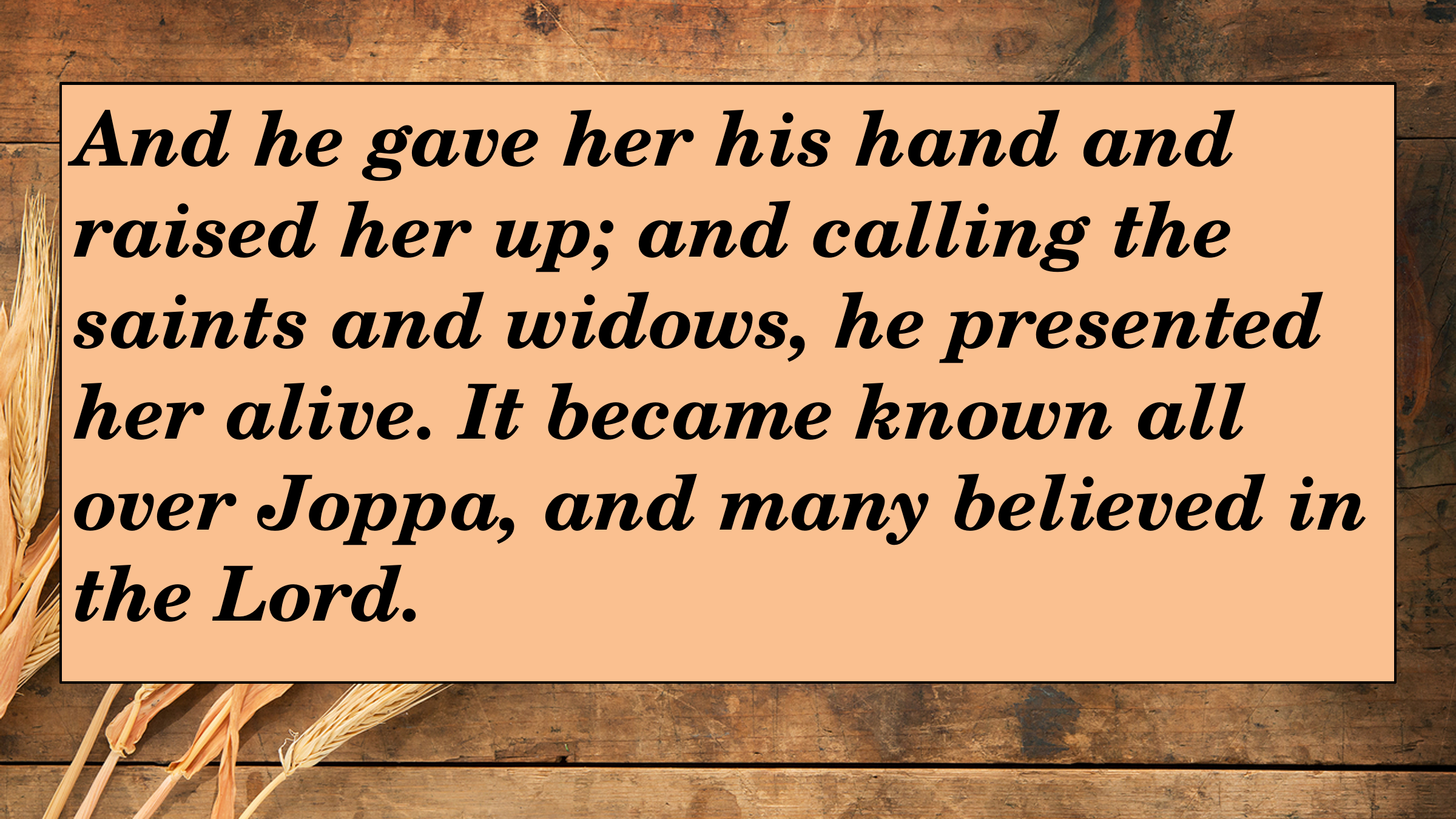

And he gave her his hand and raised her up; and calling the saints and widows, he presented her alive. It became known all over Joppa, and many believed in the Lord.